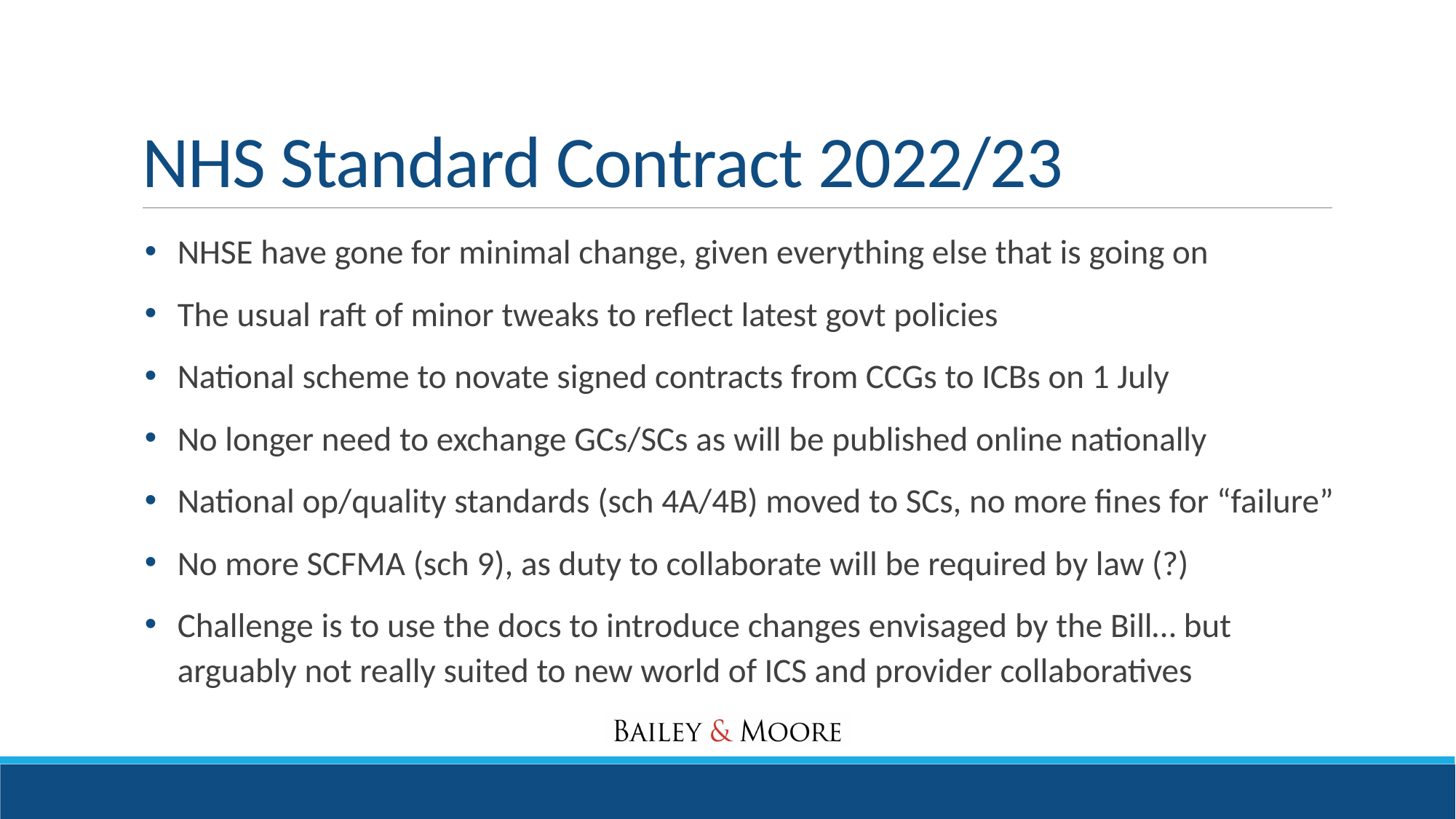

# NHS Standard Contract 2022/23
NHSE have gone for minimal change, given everything else that is going on
The usual raft of minor tweaks to reflect latest govt policies
National scheme to novate signed contracts from CCGs to ICBs on 1 July
No longer need to exchange GCs/SCs as will be published online nationally
National op/quality standards (sch 4A/4B) moved to SCs, no more fines for “failure”
No more SCFMA (sch 9), as duty to collaborate will be required by law (?)
Challenge is to use the docs to introduce changes envisaged by the Bill… but arguably not really suited to new world of ICS and provider collaboratives